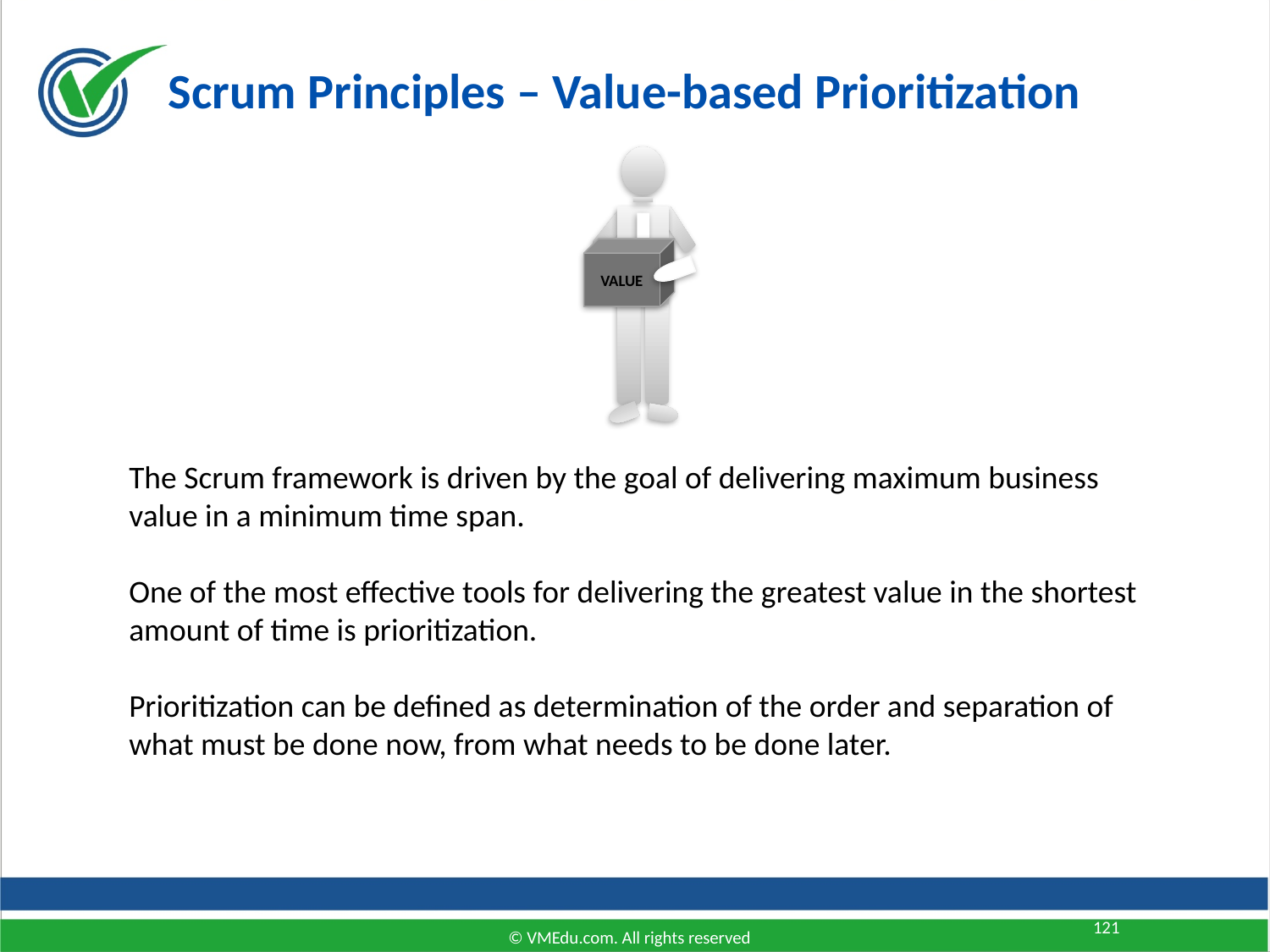

Scrum Principles – Value-based Prioritization

VALUE

The Scrum framework is driven by the goal of delivering maximum business value in a minimum time span.

One of the most effective tools for delivering the greatest value in the shortest amount of time is prioritization.

Prioritization can be defined as determination of the order and separation of what must be done now, from what needs to be done later.
121
© VMEdu.com. All rights reserved